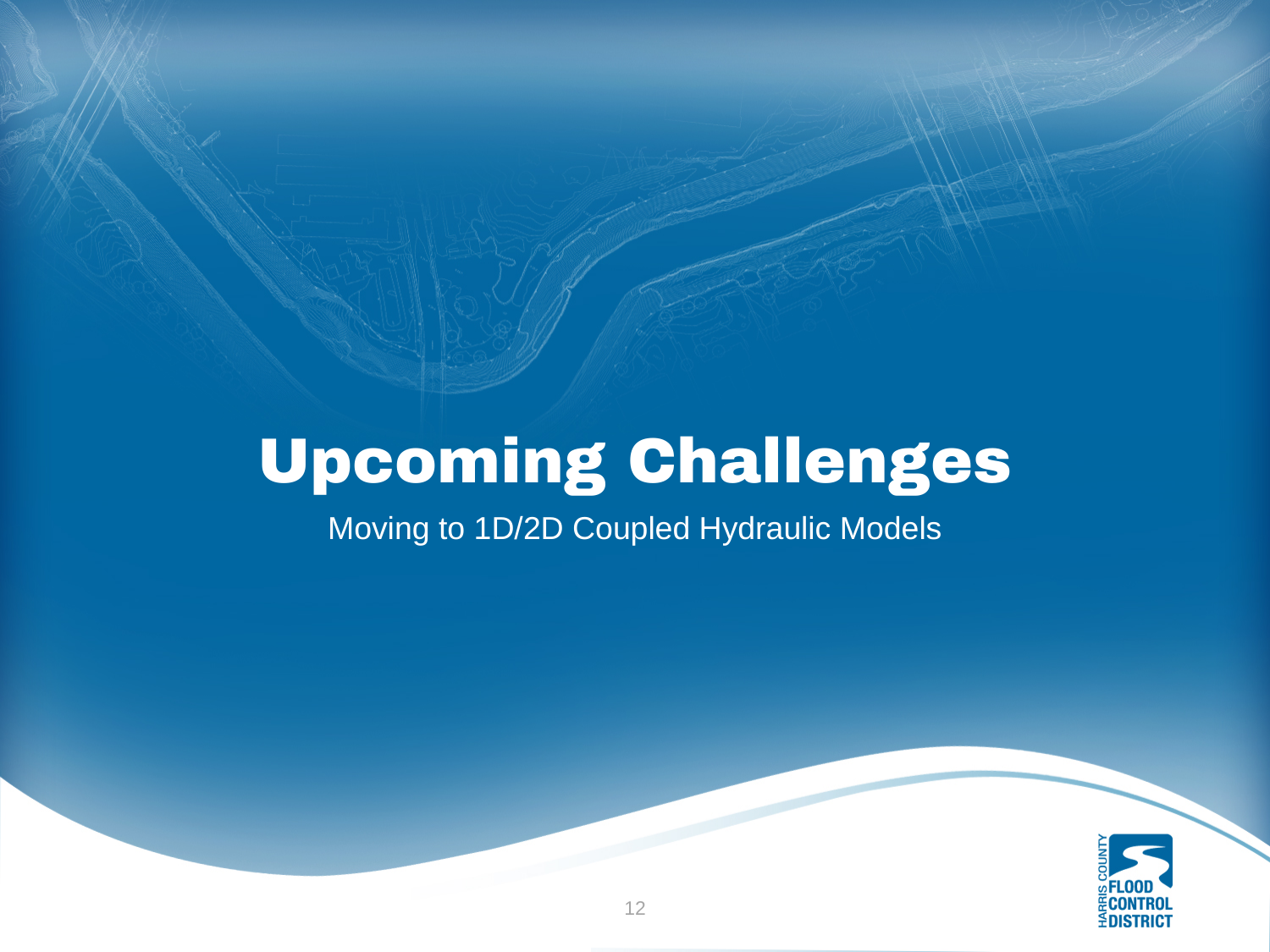

# Upcoming Challenges
Moving to 1D/2D Coupled Hydraulic Models
12